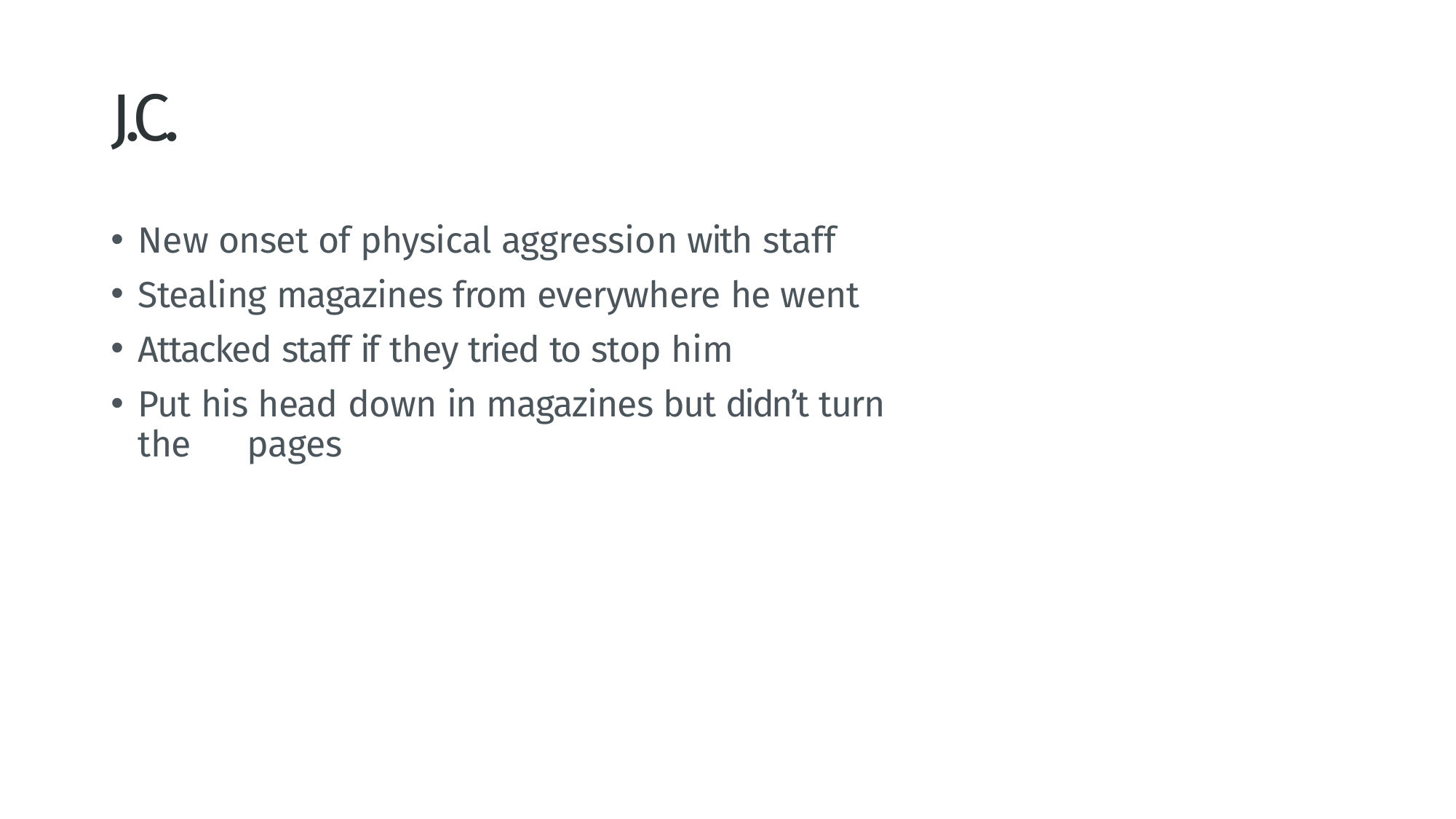

# J.C.
New onset of physical aggression with staff
Stealing magazines from everywhere he went
Attacked staff if they tried to stop him
Put his head down in magazines but didn’t turn the 	pages